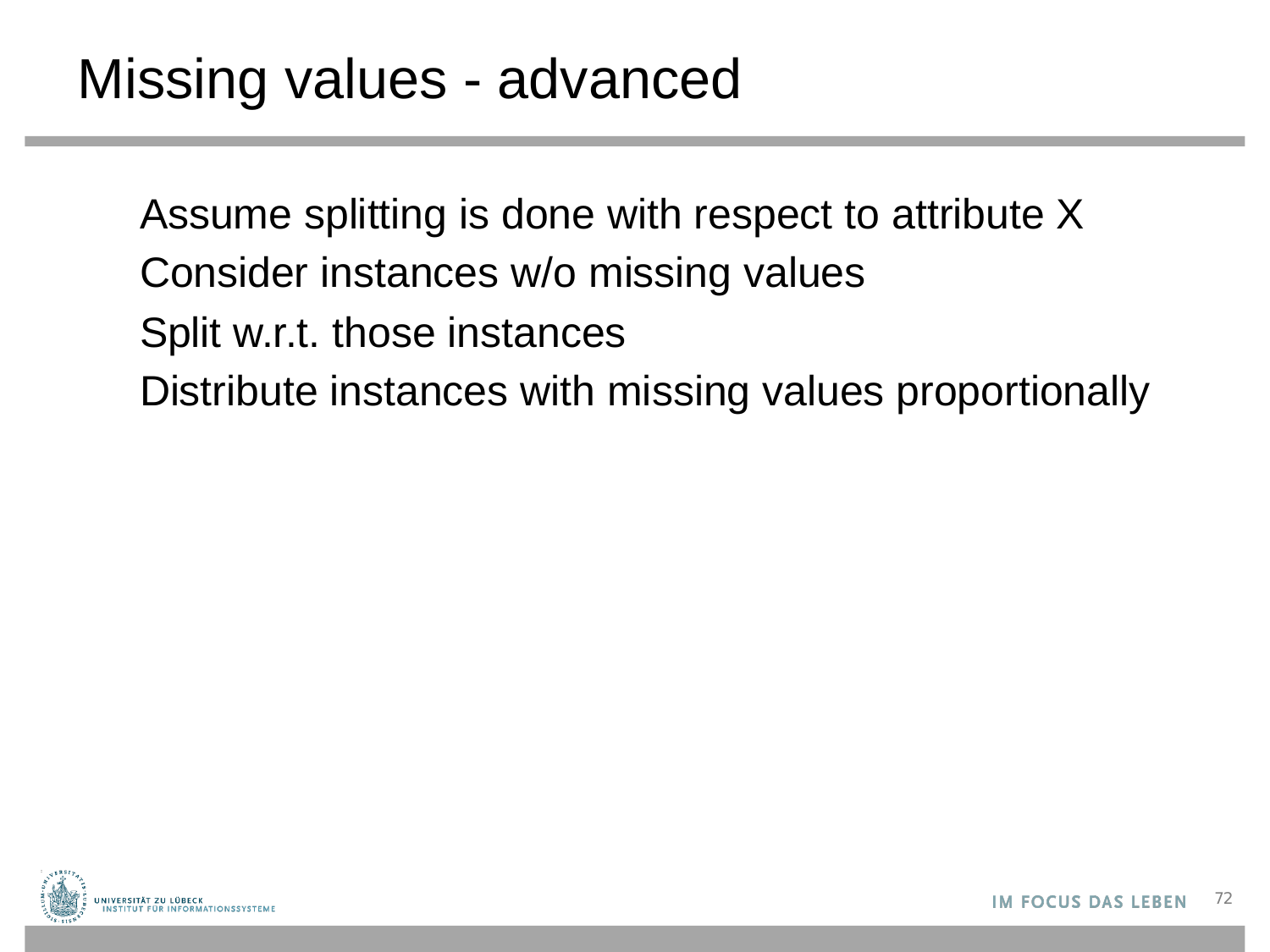

# Missing values - advanced
Assume splitting is done with respect to attribute X
Consider instances w/o missing values
Split w.r.t. those instances
Distribute instances with missing values proportionally
72